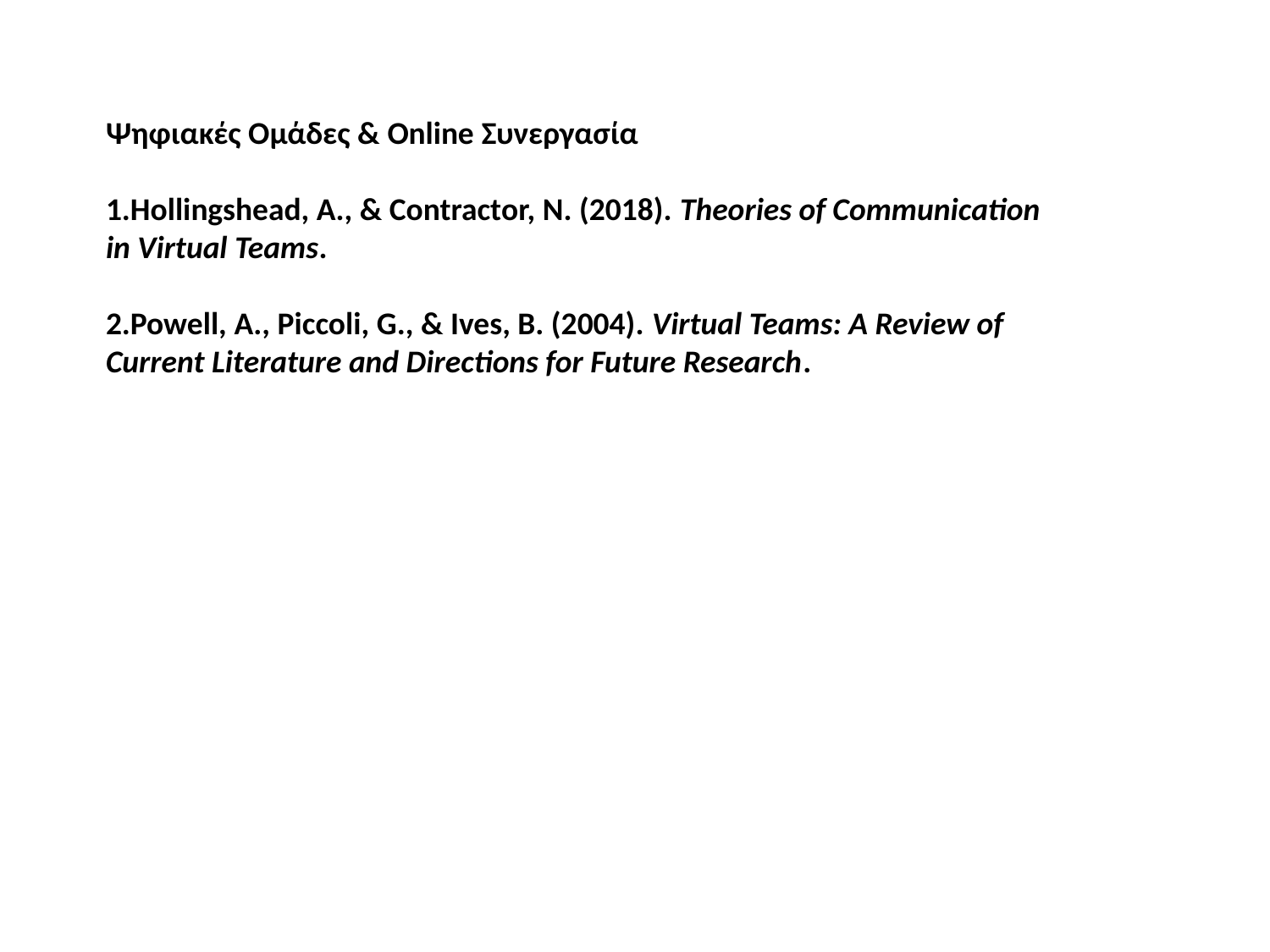

Ψηφιακές Ομάδες & Online Συνεργασία

Hollingshead, A., & Contractor, N. (2018). Theories of Communication in Virtual Teams.
Powell, A., Piccoli, G., & Ives, B. (2004). Virtual Teams: A Review of Current Literature and Directions for Future Research.